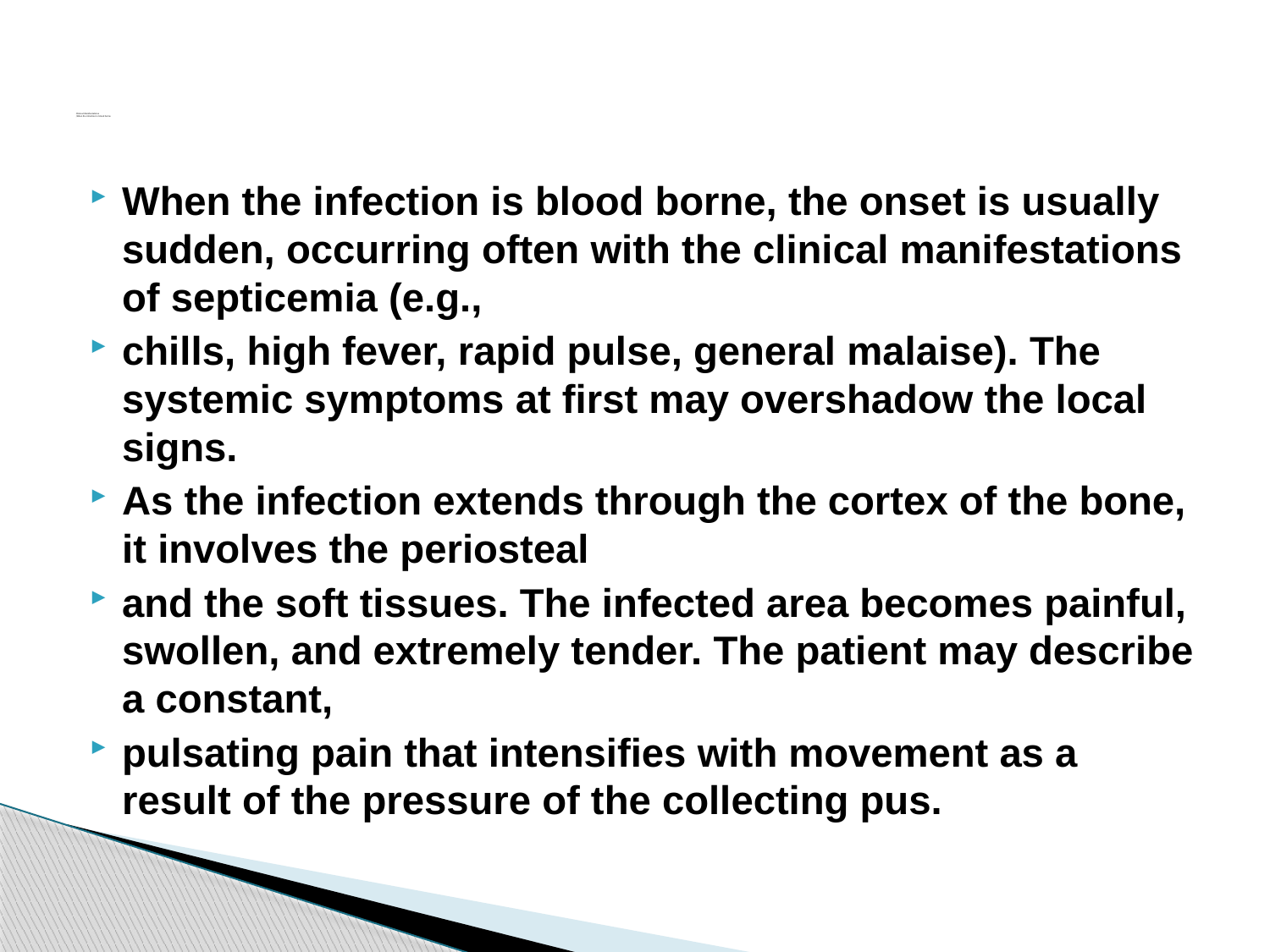

# Clinical Manifestations When the infection is blood borne,
When the infection is blood borne, the onset is usually sudden, occurring often with the clinical manifestations of septicemia (e.g.,
chills, high fever, rapid pulse, general malaise). The systemic symptoms at first may overshadow the local signs.
As the infection extends through the cortex of the bone, it involves the periosteal
and the soft tissues. The infected area becomes painful, swollen, and extremely tender. The patient may describe a constant,
pulsating pain that intensifies with movement as a result of the pressure of the collecting pus.